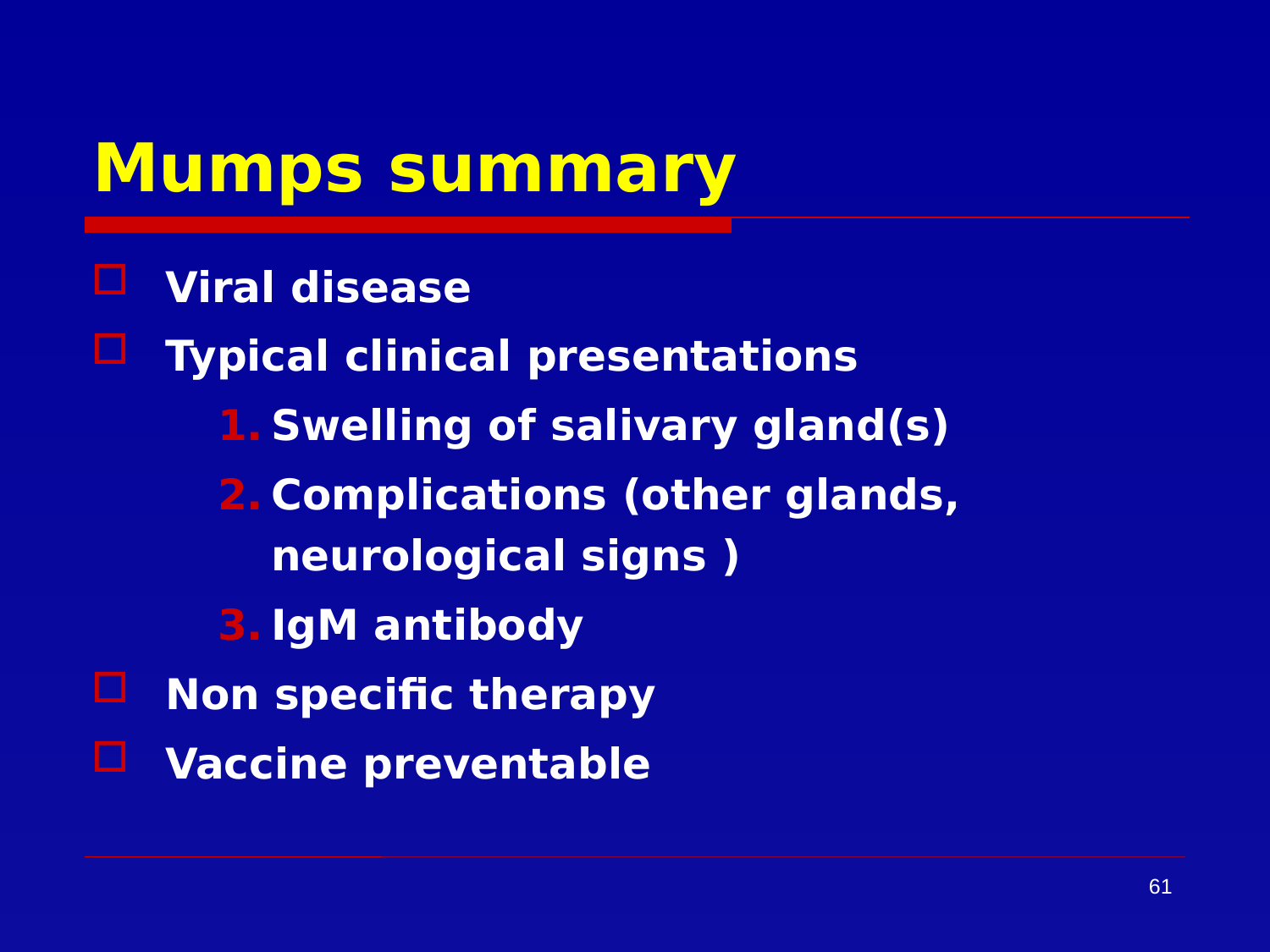

# Mumps summary
Viral disease
Typical clinical presentations
Swelling of salivary gland(s)
Complications (other glands, neurological signs )
IgM antibody
Non specific therapy
Vaccine preventable
61